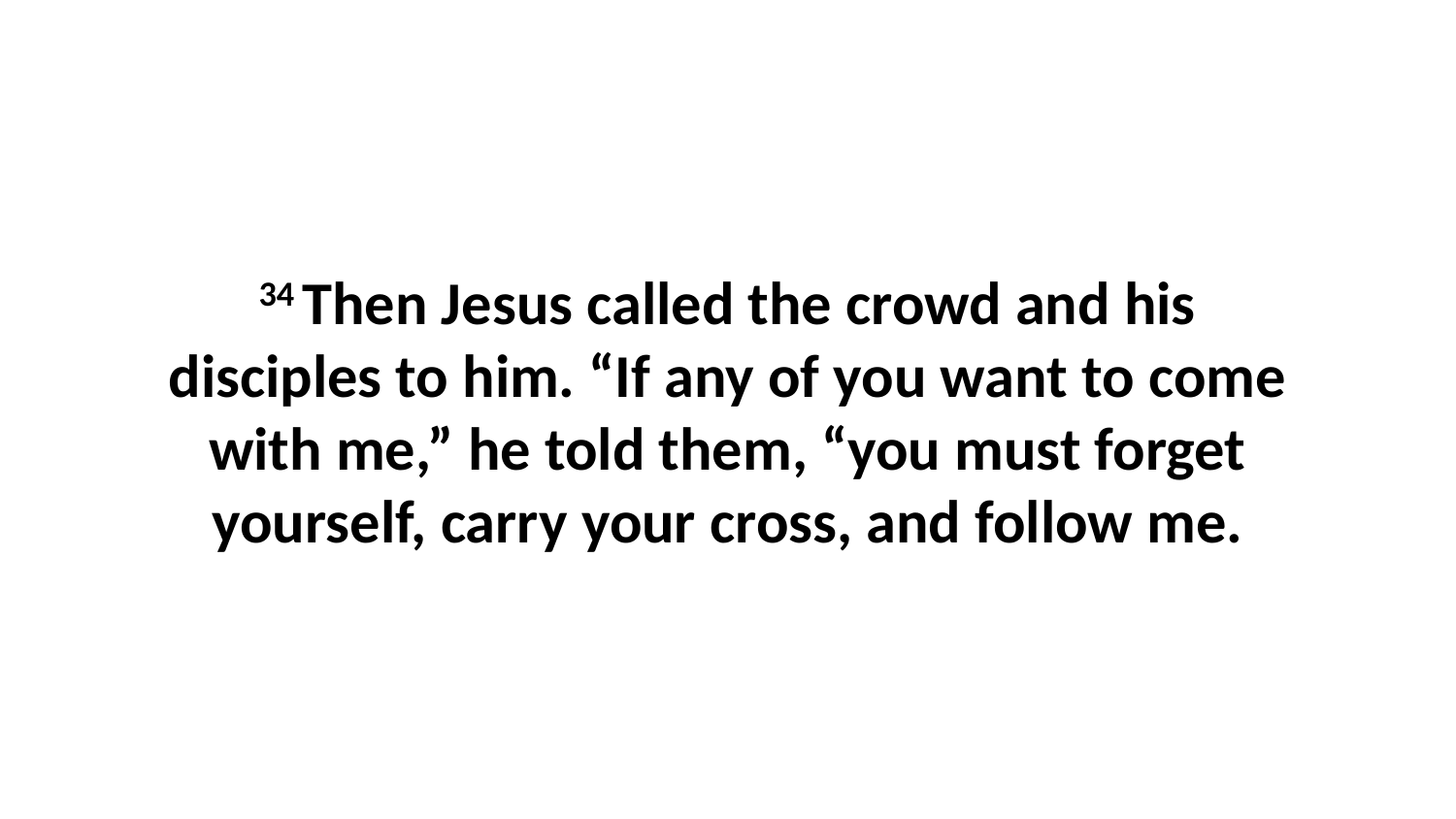

34 Then Jesus called the crowd and his disciples to him. “If any of you want to come with me,” he told them, “you must forget yourself, carry your cross, and follow me.